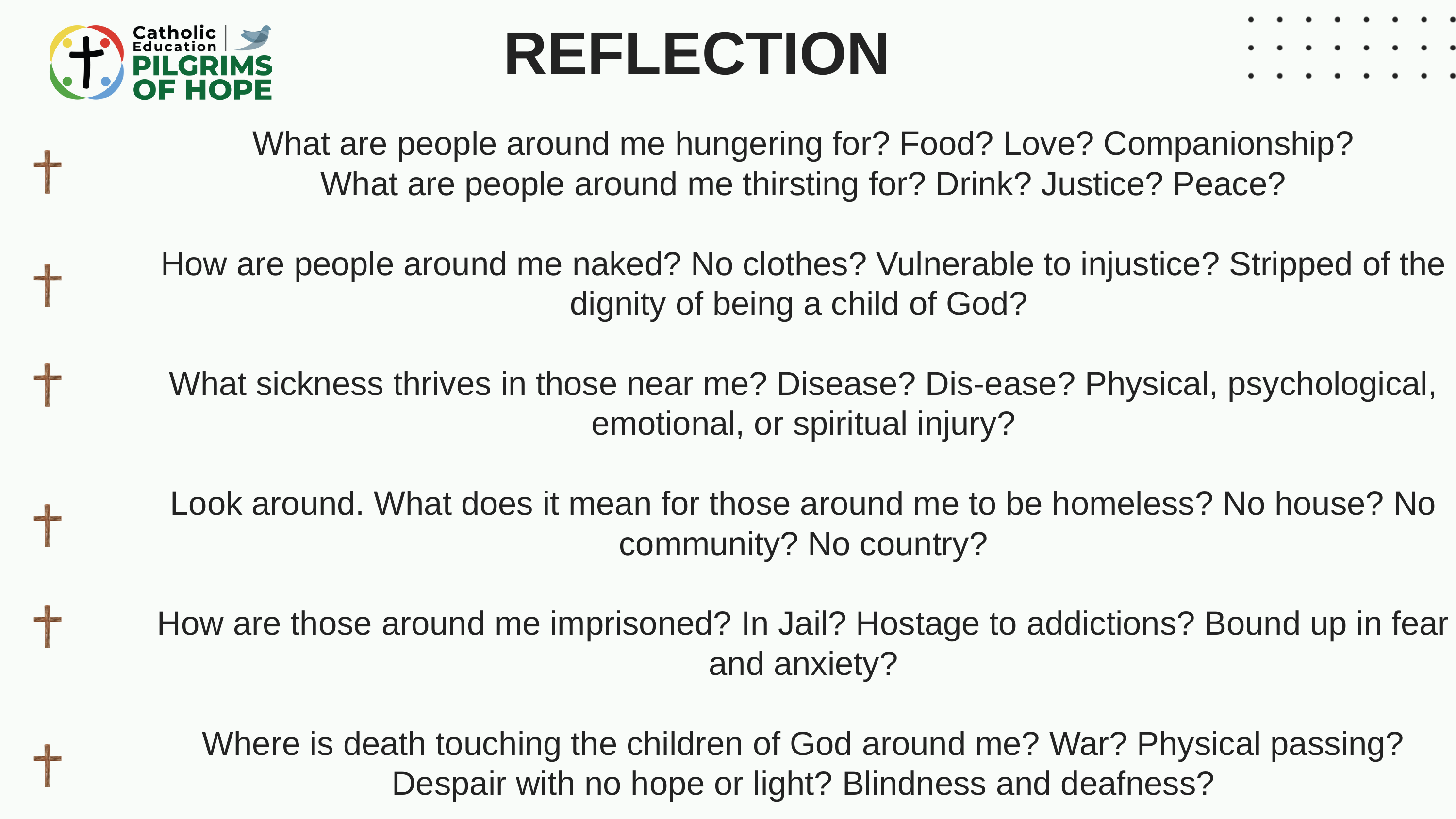

REFLECTION
What are people around me hungering for? Food? Love? Companionship?
What are people around me thirsting for? Drink? Justice? Peace?

How are people around me naked? No clothes? Vulnerable to injustice? Stripped of the dignity of being a child of God?

What sickness thrives in those near me? Disease? Dis-ease? Physical, psychological, emotional, or spiritual injury?

Look around. What does it mean for those around me to be homeless? No house? No community? No country?

How are those around me imprisoned? In Jail? Hostage to addictions? Bound up in fear and anxiety?

Where is death touching the children of God around me? War? Physical passing? Despair with no hope or light? Blindness and deafness?